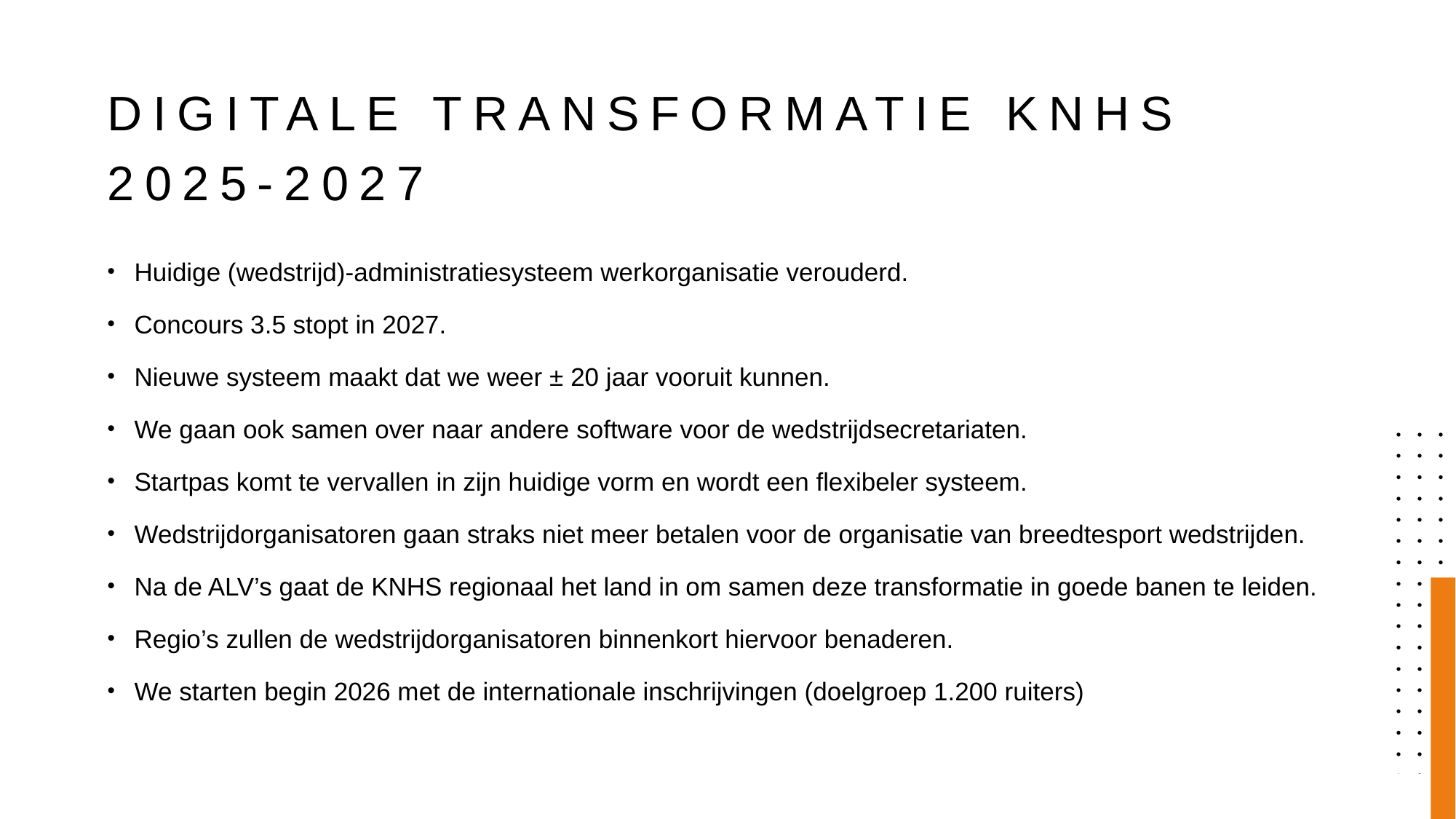

# Digitale transformatie knhs 2025-2027
Huidige (wedstrijd)-administratiesysteem werkorganisatie verouderd.
Concours 3.5 stopt in 2027.
Nieuwe systeem maakt dat we weer ± 20 jaar vooruit kunnen.
We gaan ook samen over naar andere software voor de wedstrijdsecretariaten.
Startpas komt te vervallen in zijn huidige vorm en wordt een flexibeler systeem.
Wedstrijdorganisatoren gaan straks niet meer betalen voor de organisatie van breedtesport wedstrijden.
Na de ALV’s gaat de KNHS regionaal het land in om samen deze transformatie in goede banen te leiden.
Regio’s zullen de wedstrijdorganisatoren binnenkort hiervoor benaderen.
We starten begin 2026 met de internationale inschrijvingen (doelgroep 1.200 ruiters)